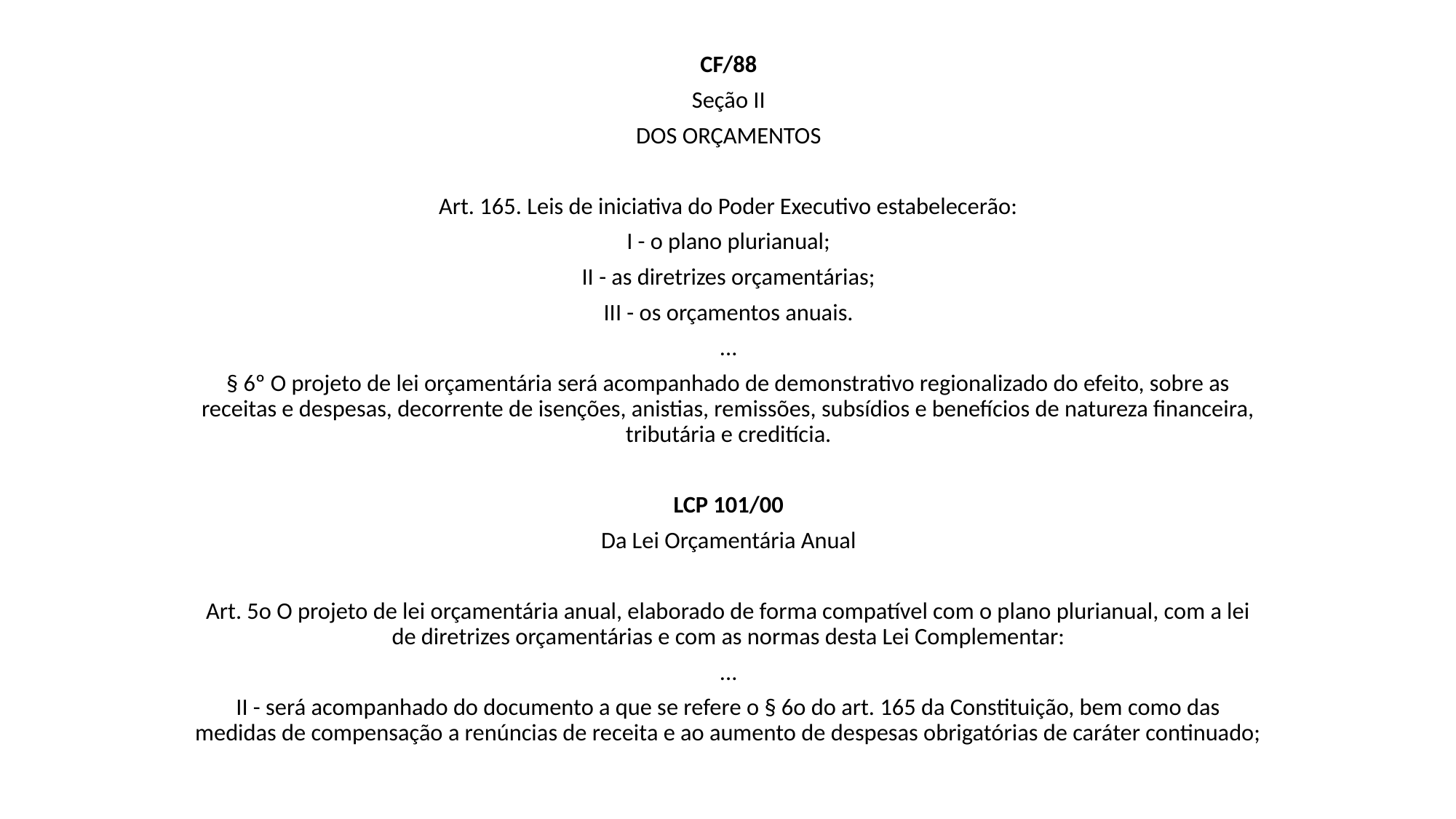

CF/88
Seção II
DOS ORÇAMENTOS

Art. 165. Leis de iniciativa do Poder Executivo estabelecerão:
I - o plano plurianual;
II - as diretrizes orçamentárias;
III - os orçamentos anuais.
...
§ 6º O projeto de lei orçamentária será acompanhado de demonstrativo regionalizado do efeito, sobre as receitas e despesas, decorrente de isenções, anistias, remissões, subsídios e benefícios de natureza financeira, tributária e creditícia.

LCP 101/00
Da Lei Orçamentária Anual

Art. 5o O projeto de lei orçamentária anual, elaborado de forma compatível com o plano plurianual, com a lei de diretrizes orçamentárias e com as normas desta Lei Complementar:
...
II - será acompanhado do documento a que se refere o § 6o do art. 165 da Constituição, bem como das medidas de compensação a renúncias de receita e ao aumento de despesas obrigatórias de caráter continuado;